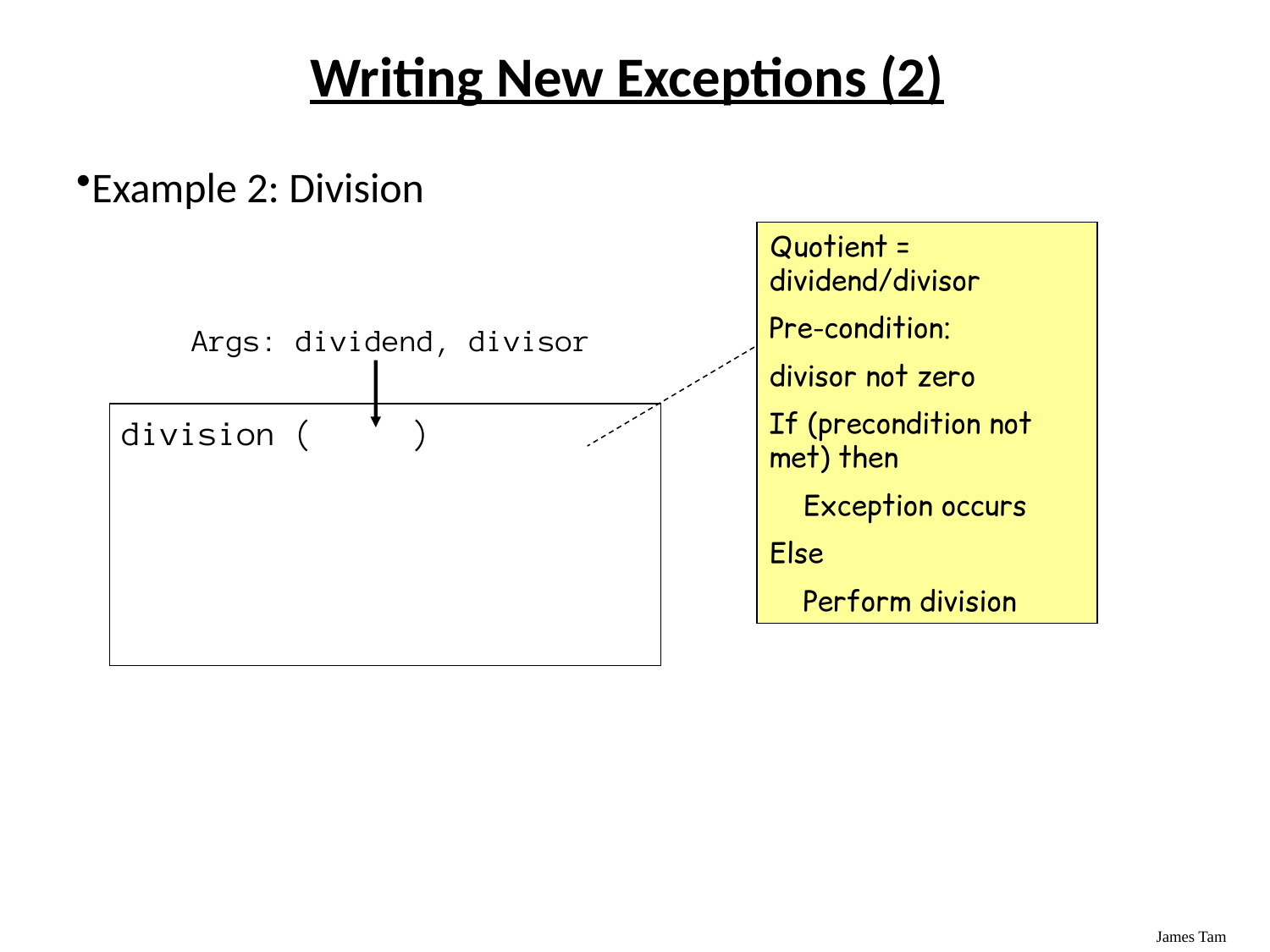

# Writing New Exceptions (2)
Example 2: Division
Quotient = dividend/divisor
Pre-condition:
divisor not zero
If (precondition not met) then
    Exception occurs
Else
    Perform division

Args: dividend, divisor

division (     )